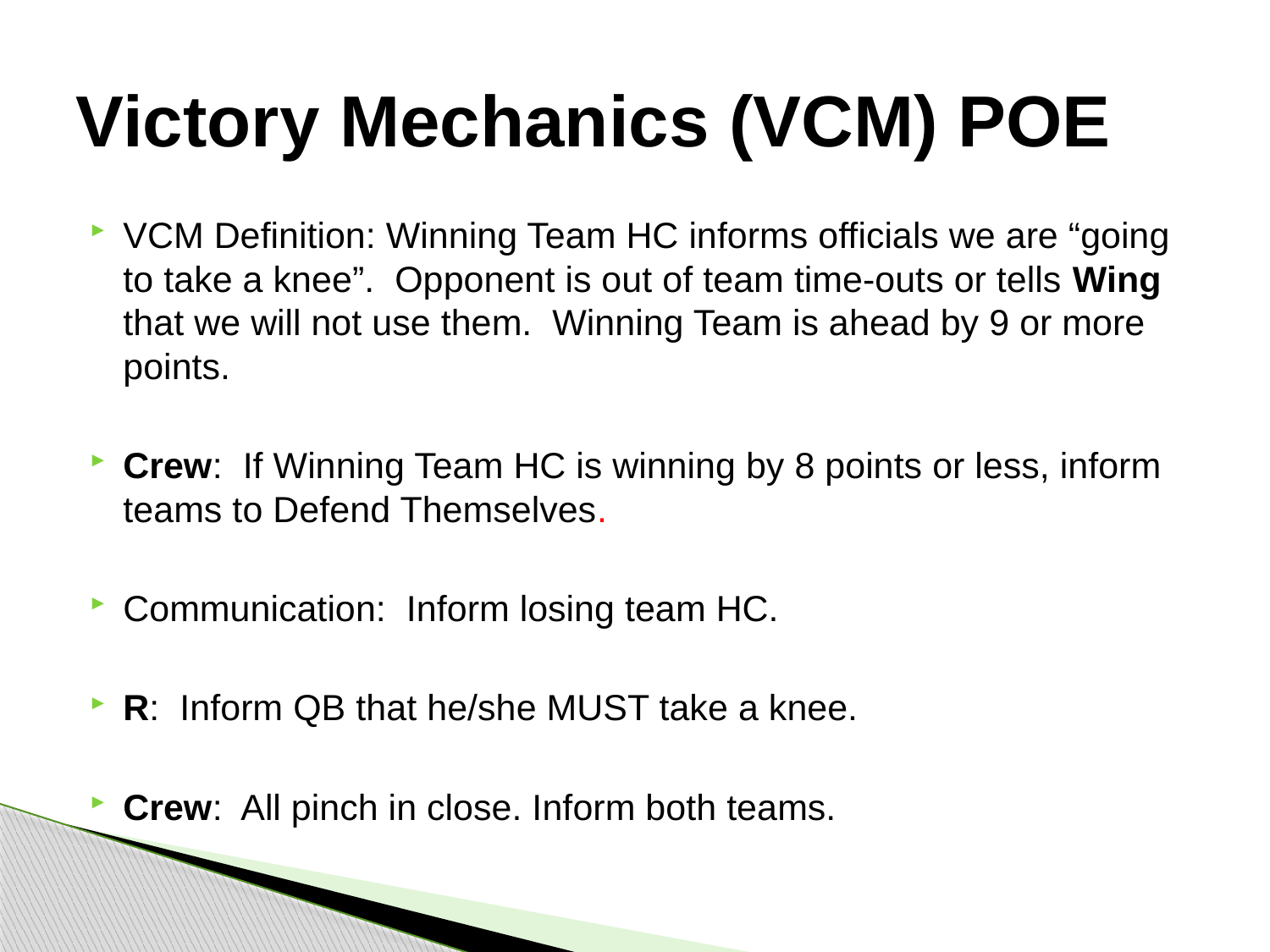

# Victory Mechanics (VCM) POE
VCM Definition: Winning Team HC informs officials we are “going to take a knee”.  Opponent is out of team time-outs or tells Wing that we will not use them.  Winning Team is ahead by 9 or more points.

Crew:  If Winning Team HC is winning by 8 points or less, inform teams to Defend Themselves.

Communication:  Inform losing team HC.

R:  Inform QB that he/she MUST take a knee.

Crew:  All pinch in close. Inform both teams.